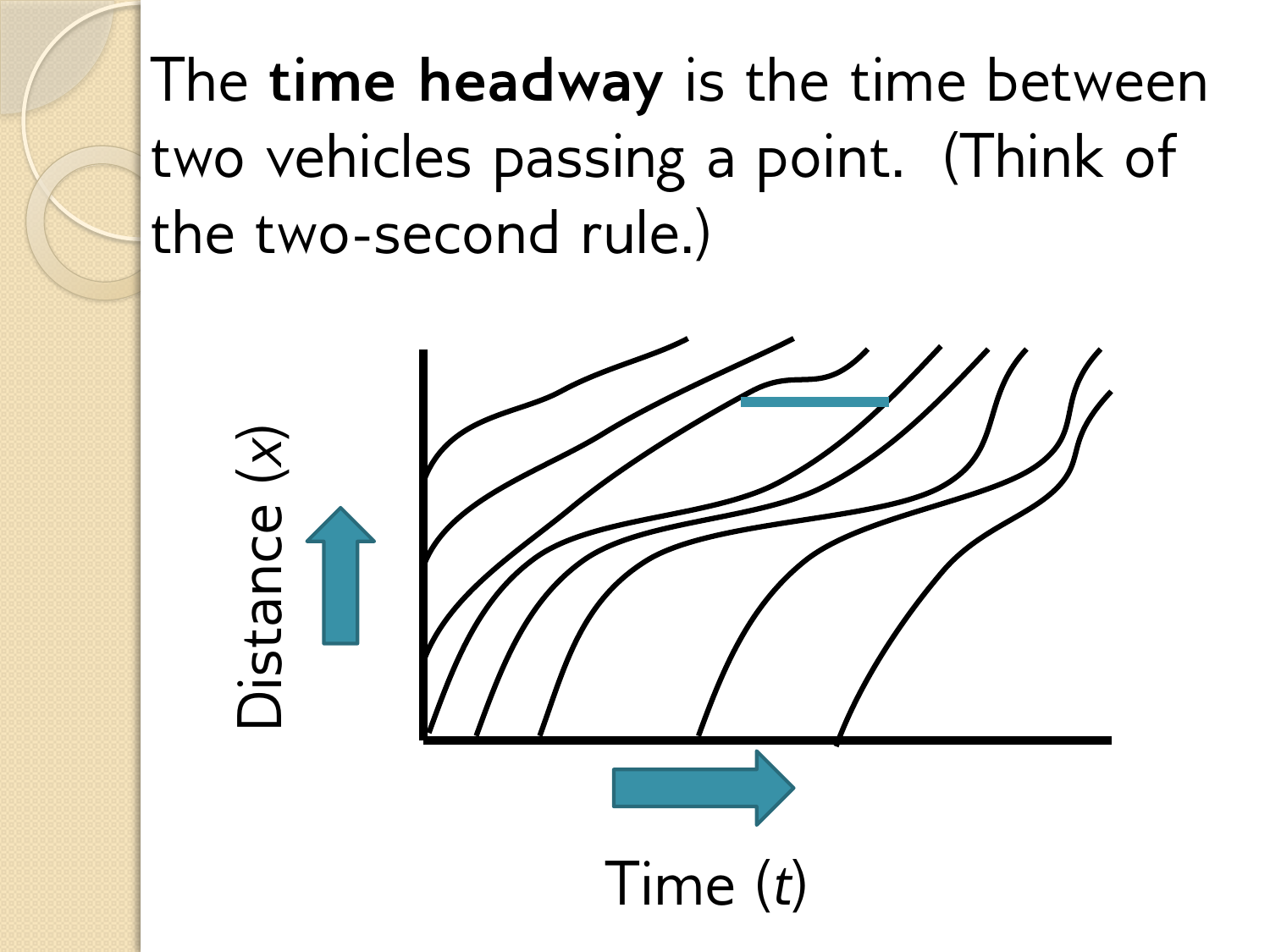

The time headway is the time between two vehicles passing a point.  (Think of the two-second rule.)

Distance (x)

Time (t)